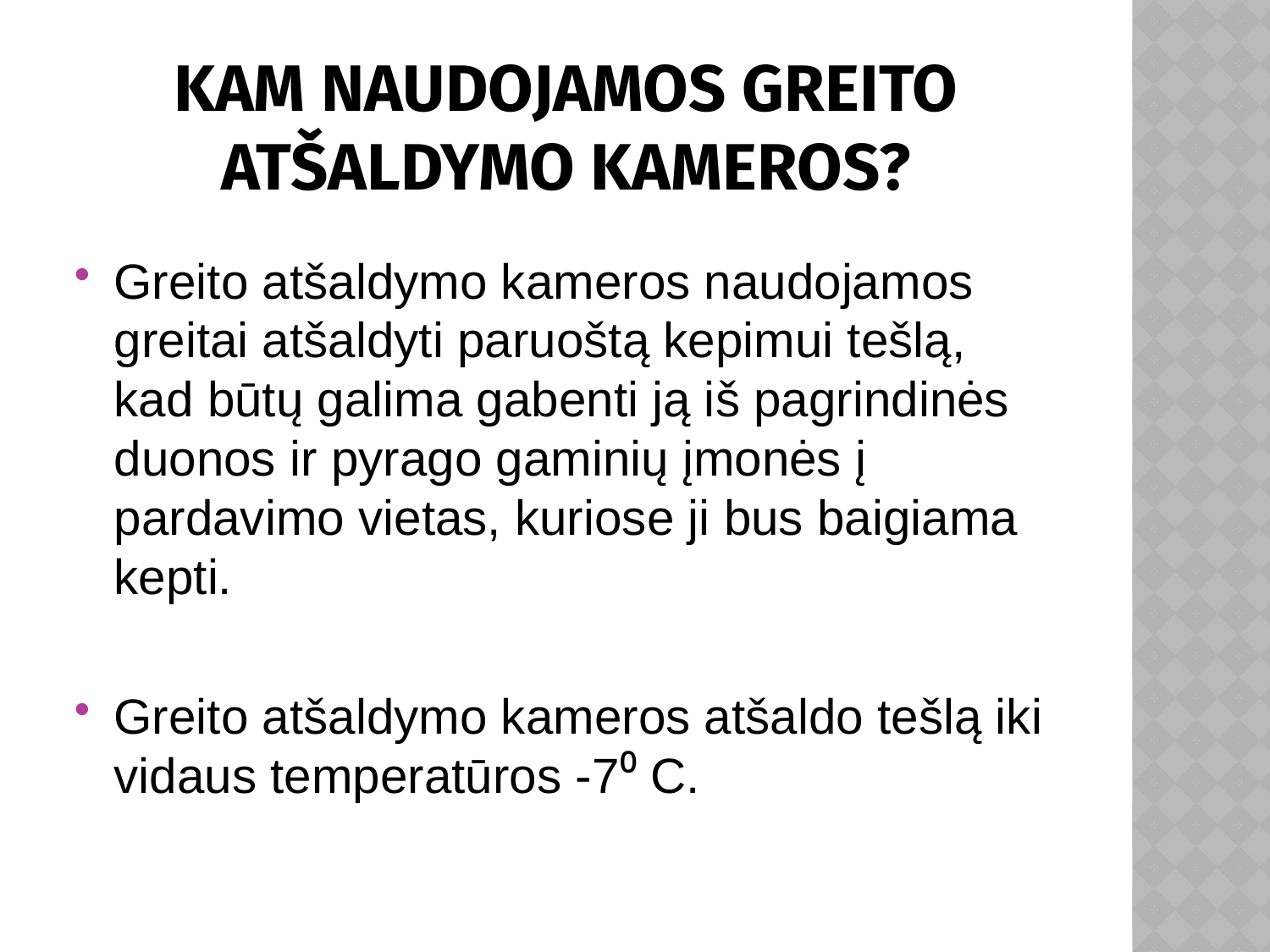

# Kam naudojamos greito atšaldymo kameros?
Greito atšaldymo kameros naudojamos greitai atšaldyti paruoštą kepimui tešlą, kad būtų galima gabenti ją iš pagrindinės duonos ir pyrago gaminių įmonės į pardavimo vietas, kuriose ji bus baigiama kepti.

Greito atšaldymo kameros atšaldo tešlą iki vidaus temperatūros -7⁰ C.